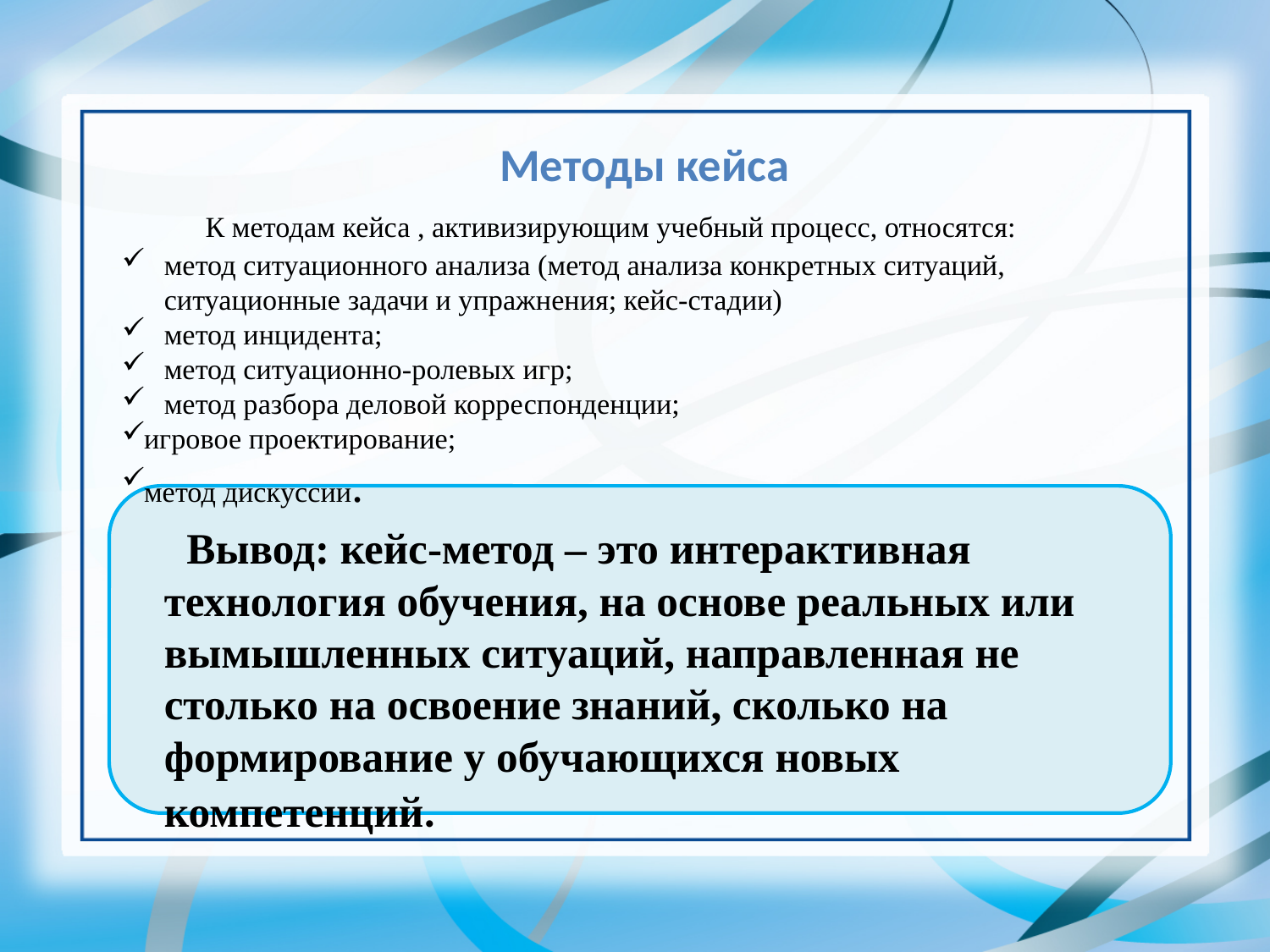

Методы кейса
      К методам кейса , активизирующим учебный процесс, относятся:
метод ситуационного анализа (метод анализа конкретных ситуаций, ситуационные задачи и упражнения; кейс-стадии)
метод инцидента;
метод ситуационно-ролевых игр;
метод разбора деловой корреспонденции;
игровое проектирование;
метод дискуссии.
      Вывод: кейс-метод – это интерактивная технология обучения, на основе реальных или вымышленных ситуаций, направленная не столько на освоение знаний, сколько на формирование у обучающихся новых компетенций.